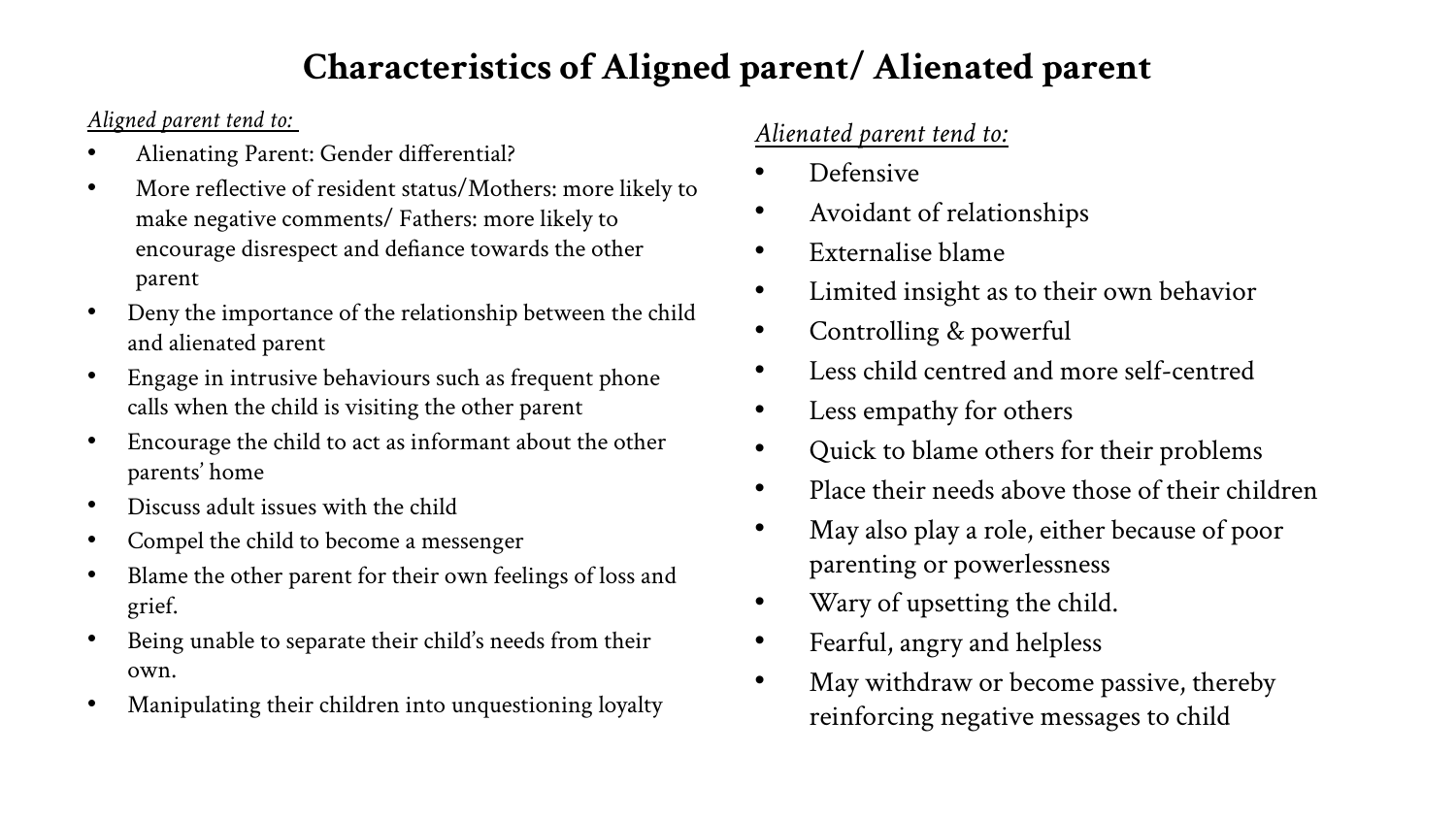

# Characteristics of Aligned parent/ Alienated parent
Aligned parent tend to:
Alienating Parent: Gender differential?
More reflective of resident status/Mothers: more likely to make negative comments/ Fathers: more likely to encourage disrespect and defiance towards the other parent
Deny the importance of the relationship between the child and alienated parent
Engage in intrusive behaviours such as frequent phone calls when the child is visiting the other parent
Encourage the child to act as informant about the other parents’ home
Discuss adult issues with the child
Compel the child to become a messenger
Blame the other parent for their own feelings of loss and grief.
Being unable to separate their child’s needs from their own.
Manipulating their children into unquestioning loyalty

Alienated parent tend to:
Defensive
Avoidant of relationships
Externalise blame
Limited insight as to their own behavior
Controlling & powerful
Less child centred and more self-centred
Less empathy for others
Quick to blame others for their problems
Place their needs above those of their children
May also play a role, either because of poor parenting or powerlessness
Wary of upsetting the child.
Fearful, angry and helpless
May withdraw or become passive, thereby reinforcing negative messages to child